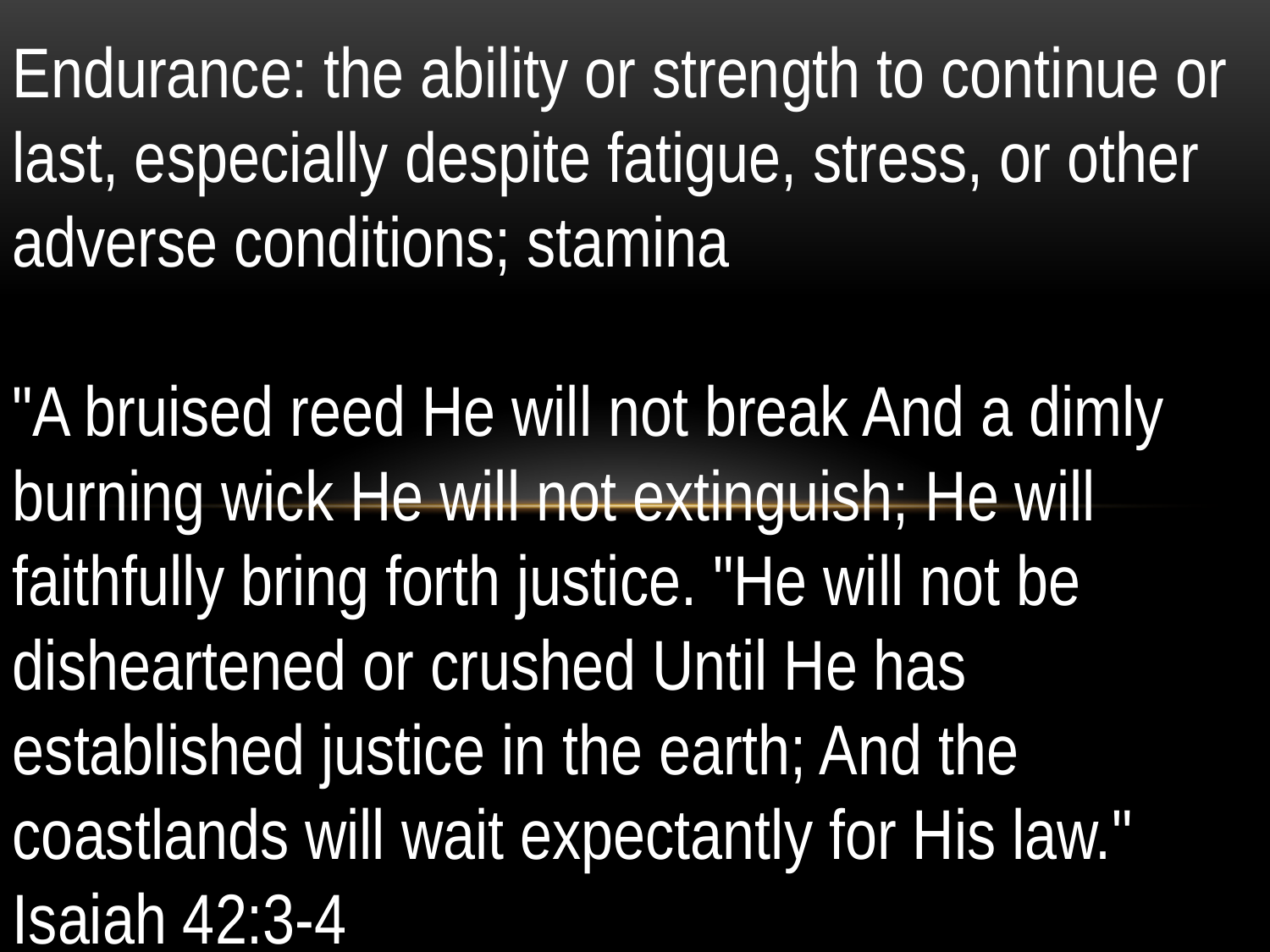

Endurance: the ability or strength to continue or last, especially despite fatigue, stress, or other adverse conditions; stamina

"A bruised reed He will not break And a dimly burning wick He will not extinguish; He will faithfully bring forth justice. "He will not be disheartened or crushed Until He has established justice in the earth; And the coastlands will wait expectantly for His law." Isaiah 42:3-4